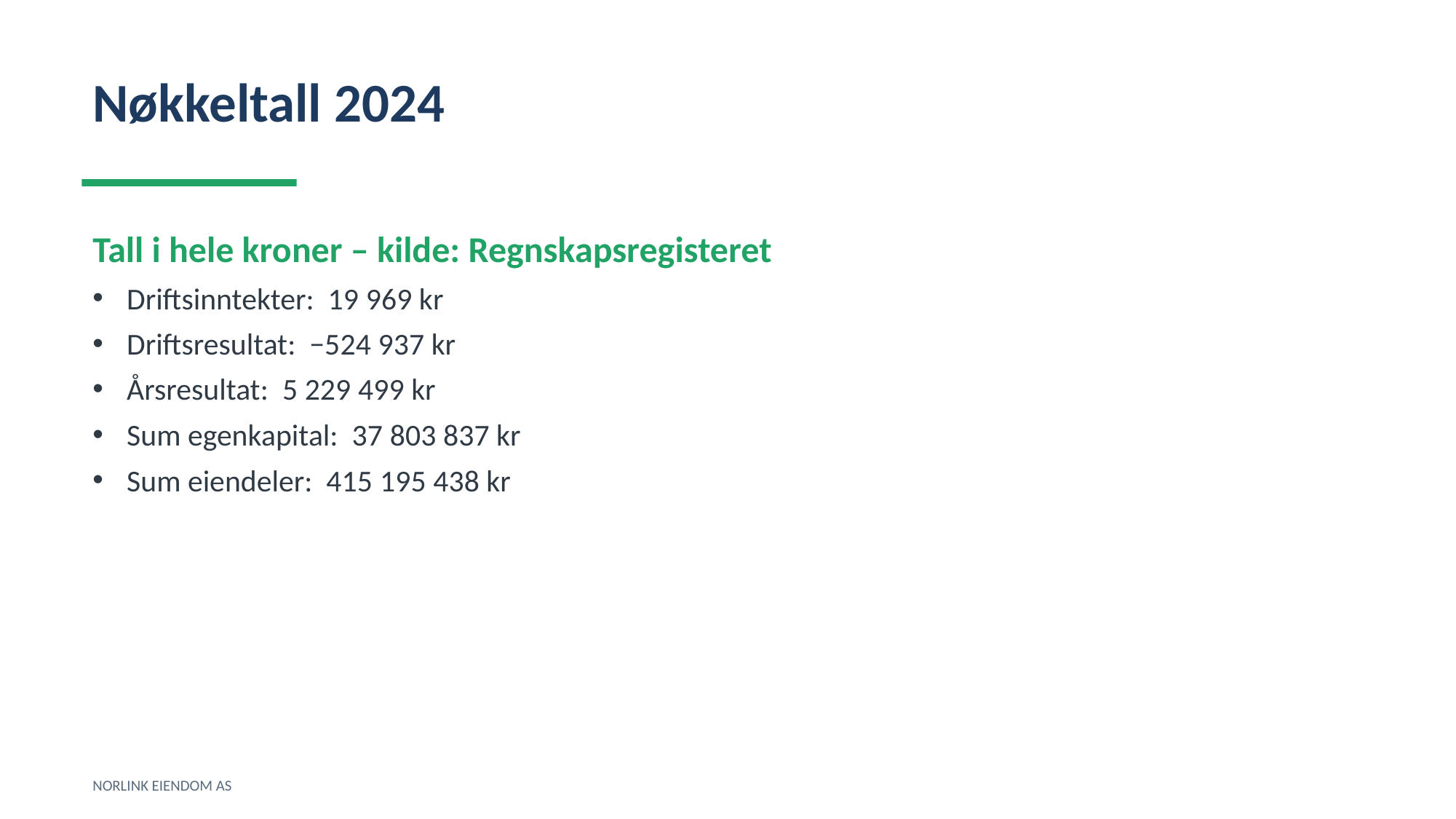

Nøkkeltall 2024

Tall i hele kroner – kilde: Regnskapsregisteret
Driftsinntekter:  19 969 kr
Driftsresultat:  −524 937 kr
Årsresultat:  5 229 499 kr
Sum egenkapital:  37 803 837 kr
Sum eiendeler:  415 195 438 kr
NORLINK EIENDOM AS